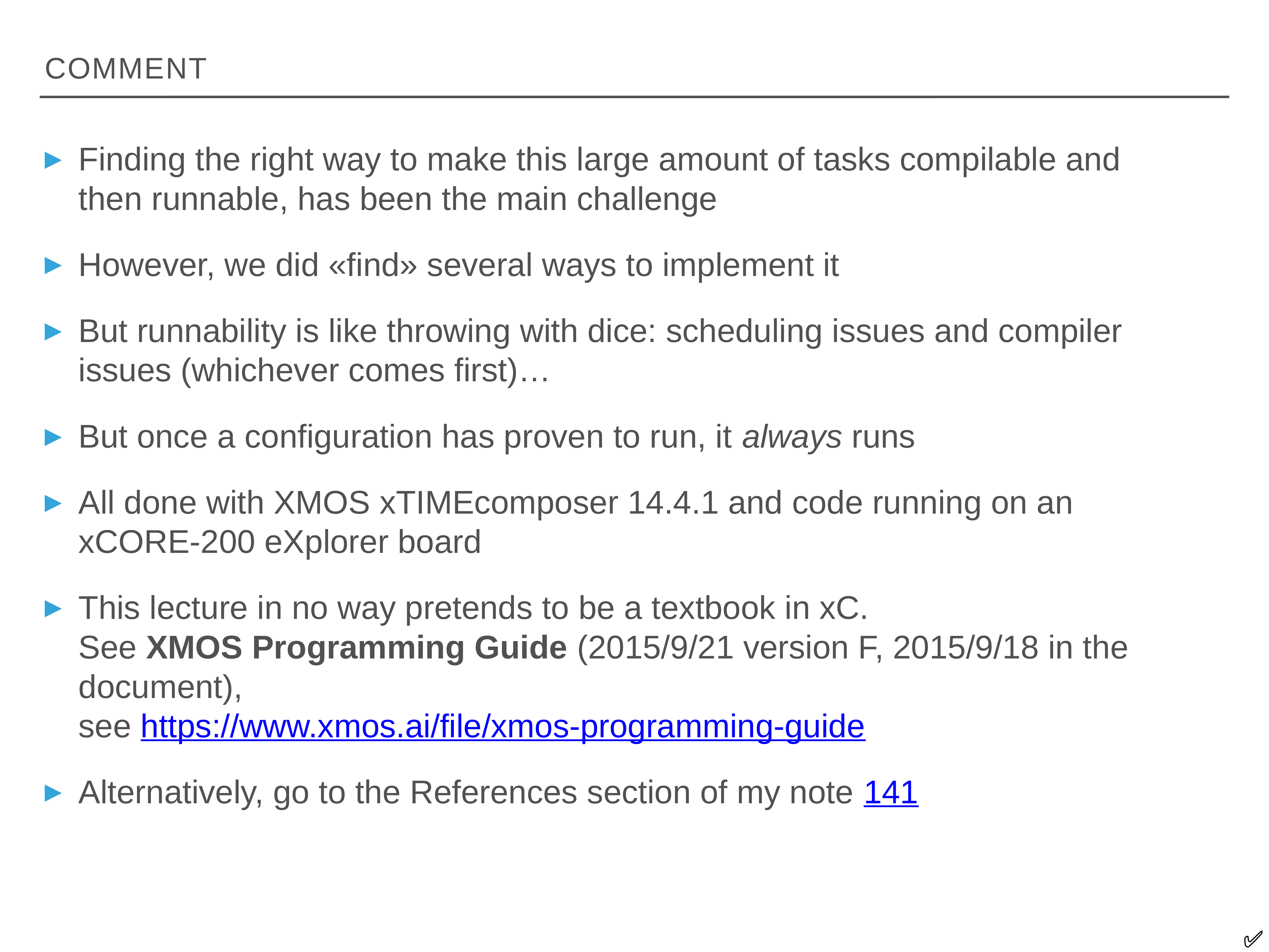

Comment
Finding the right way to make this large amount of tasks compilable and then runnable, has been the main challenge
However, we did «find» several ways to implement it
But runnability is like throwing with dice: scheduling issues and compiler issues (whichever comes first)…
But once a configuration has proven to run, it always runs
All done with XMOS xTIMEcomposer 14.4.1 and code running on an xCORE-200 eXplorer board
This lecture in no way pretends to be a textbook in xC.
See XMOS Programming Guide (2015/9/21 version F, 2015/9/18 in the document),
see https://www.xmos.ai/file/xmos-programming-guide
Alternatively, go to the References section of my note 141
✅